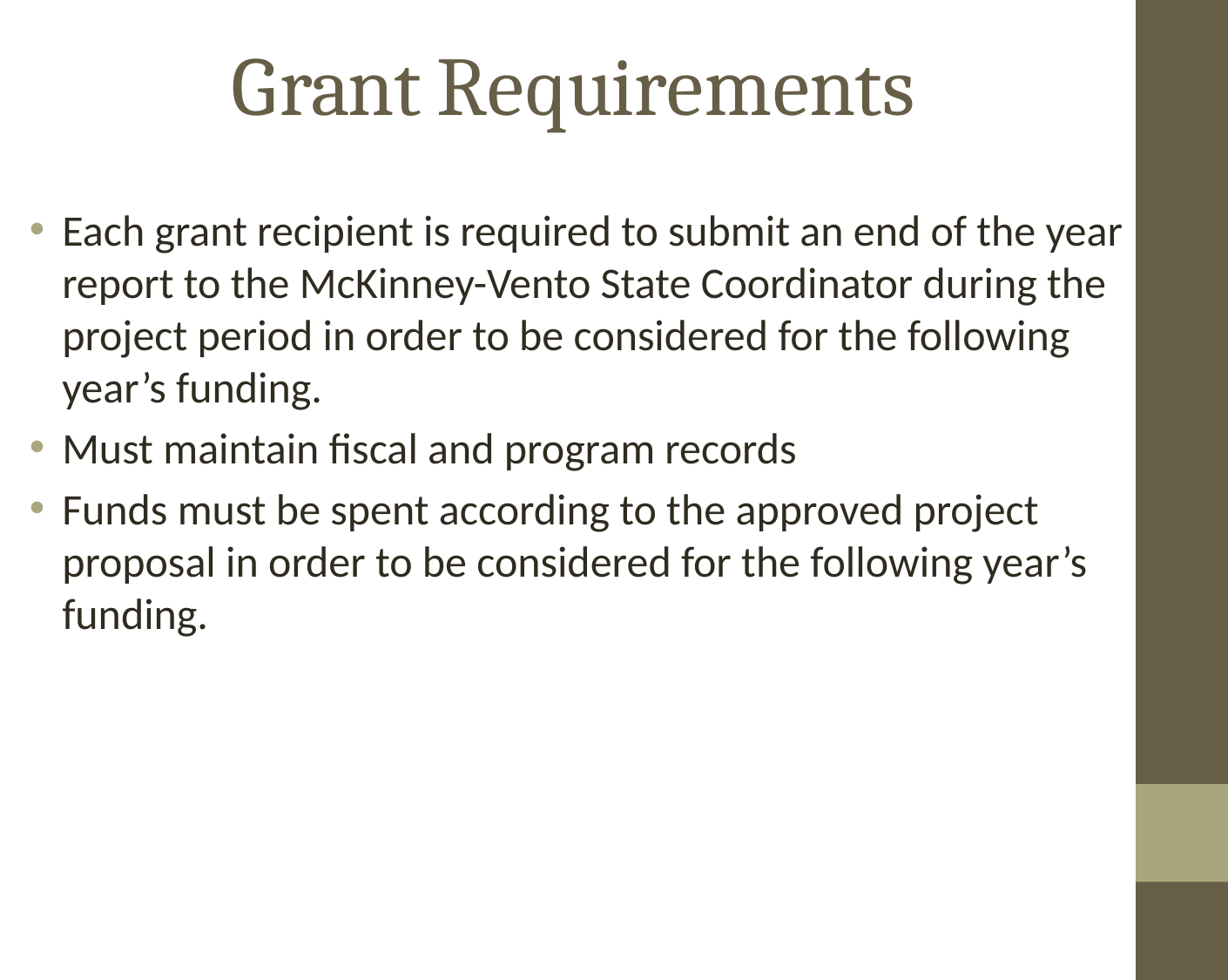

# Grant Requirements
Each grant recipient is required to submit an end of the year report to the McKinney-Vento State Coordinator during the project period in order to be considered for the following year’s funding.
Must maintain fiscal and program records
Funds must be spent according to the approved project proposal in order to be considered for the following year’s funding.